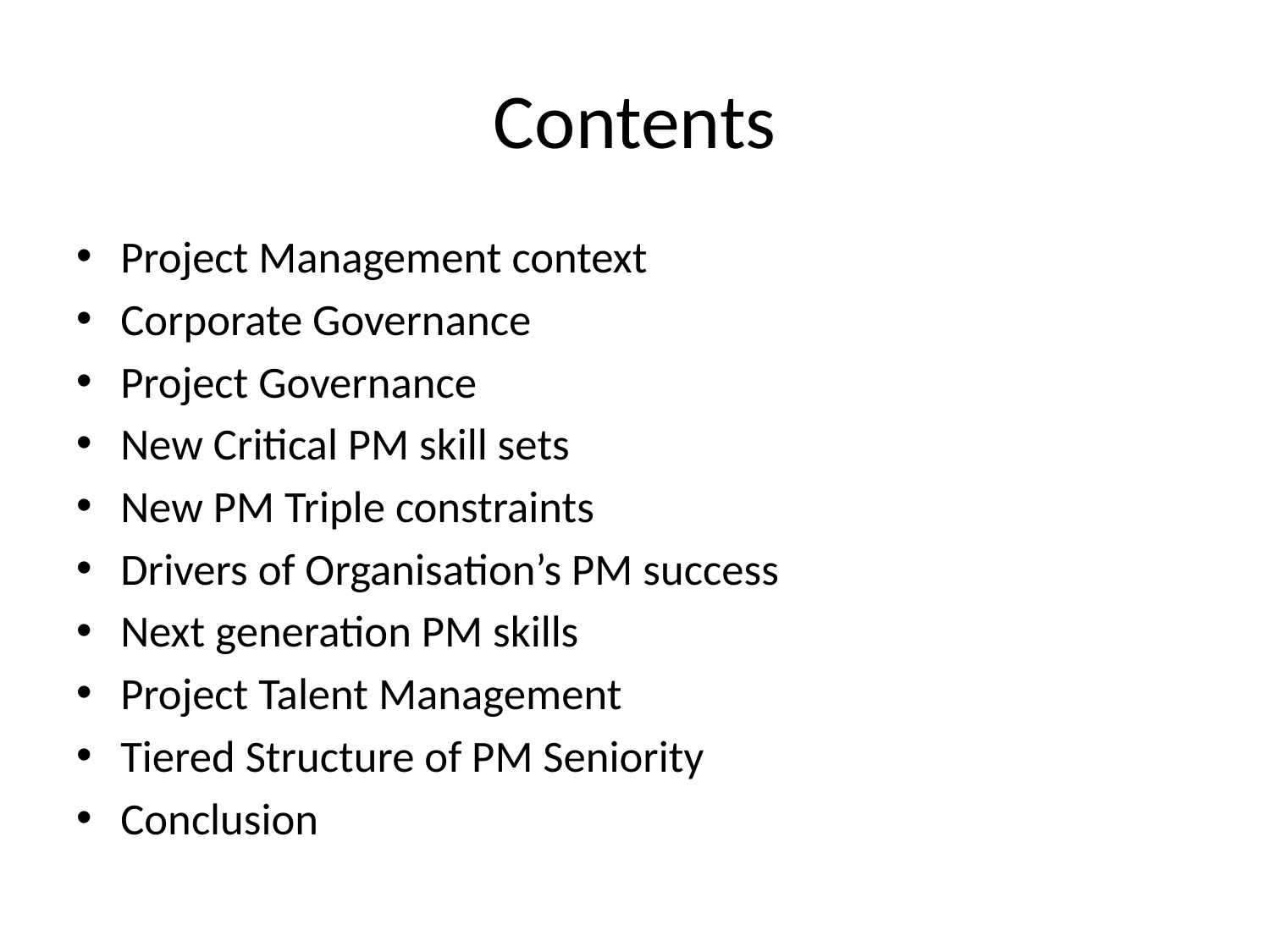

# Contents
Project Management context
Corporate Governance
Project Governance
New Critical PM skill sets
New PM Triple constraints
Drivers of Organisation’s PM success
Next generation PM skills
Project Talent Management
Tiered Structure of PM Seniority
Conclusion